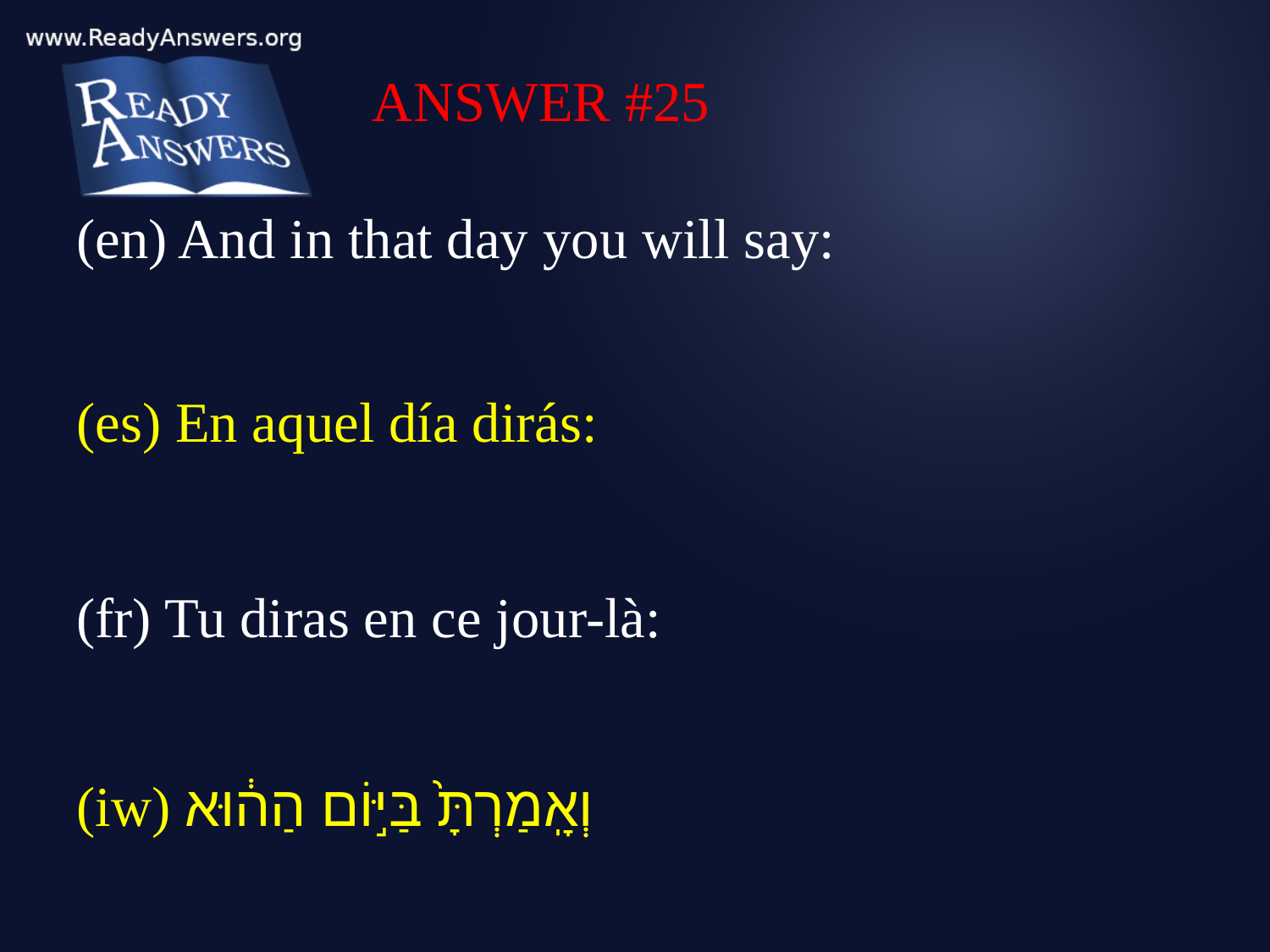

ANSWER #25
(en) And in that day you will say:
(es) En aquel día dirás:
(fr) Tu diras en ce jour-là:
(iw) וְאָֽמַרְתָּ֙ בַּיּ֣וֹם הַה֔וּא